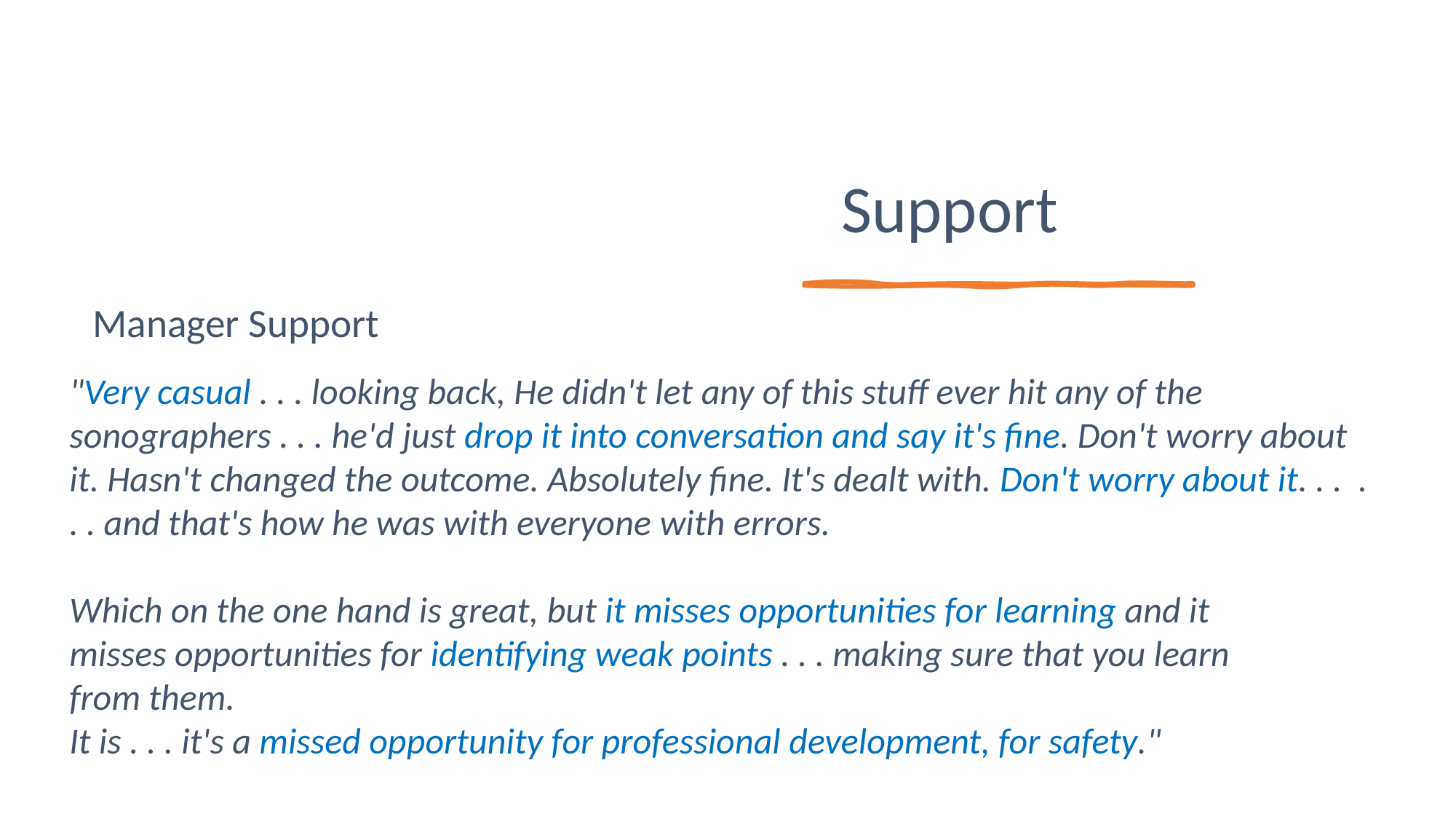

# Support

Manager Support
"Very casual . . . looking back, He didn't let any of this stuff ever hit any of the sonographers . . . he'd just drop it into conversation and say it's fine. Don't worry about it. Hasn't changed the outcome. Absolutely fine. It's dealt with. Don't worry about it. . .  . . . and that's how he was with everyone with errors. ​

Which on the one hand is great, but it misses opportunities for learning and it misses opportunities for identifying weak points . . . making sure that you learn from them.  ​
It is . . . it's a missed opportunity for professional development, for safety."